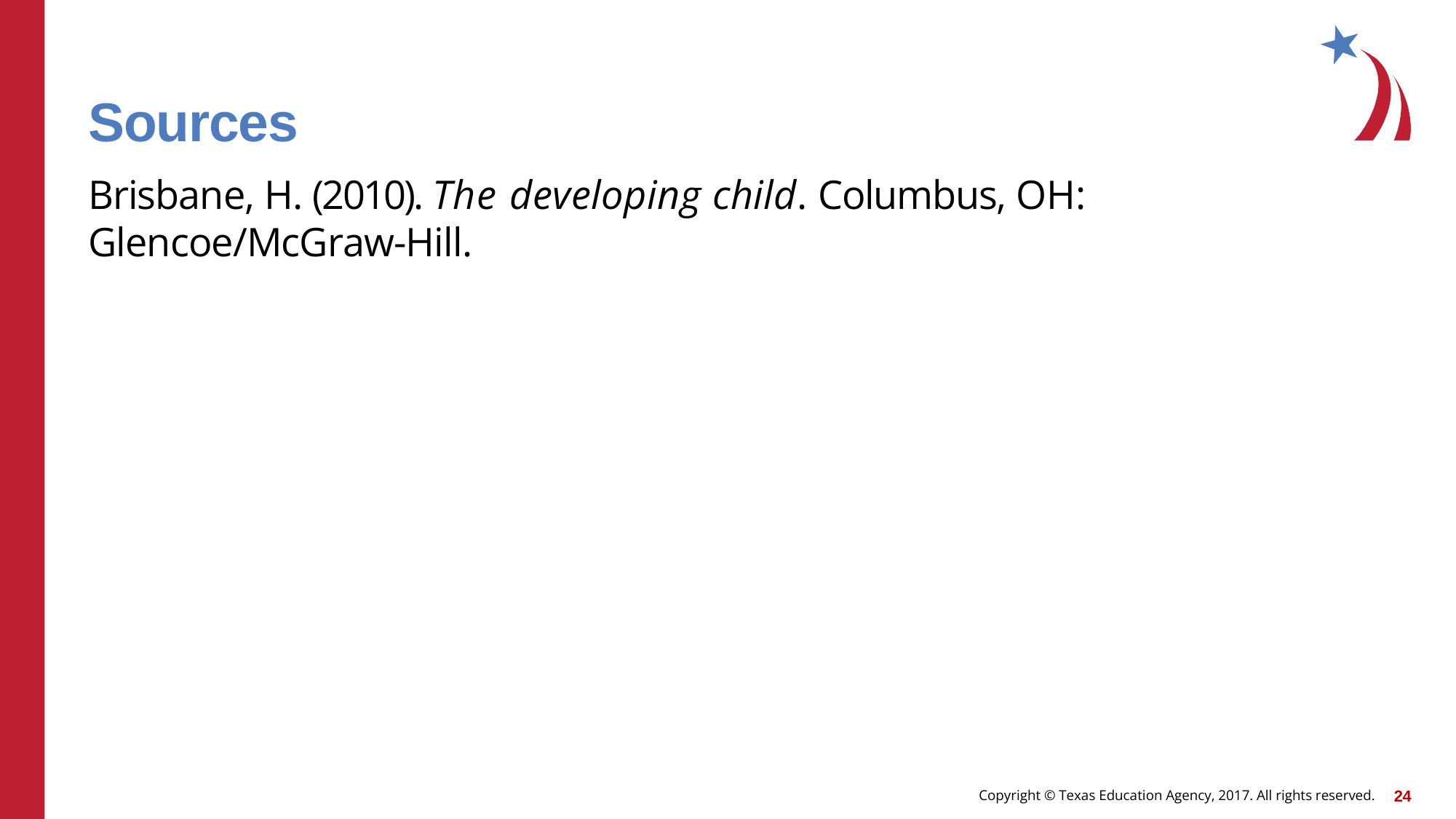

# Sources
Brisbane, H. (2010). The developing child. Columbus, OH: Glencoe/McGraw-Hill.